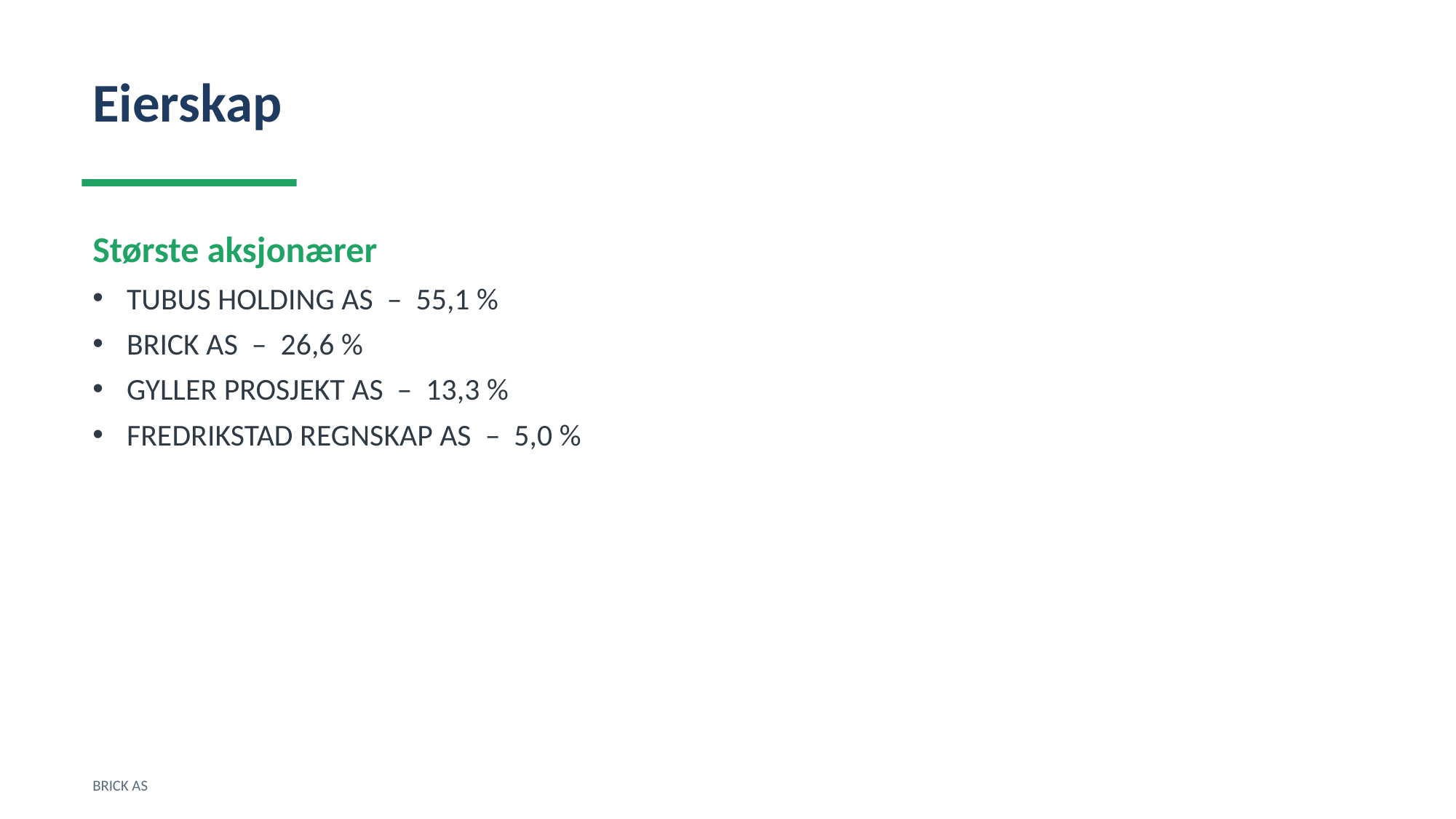

Eierskap

Største aksjonærer
TUBUS HOLDING AS  –  55,1 %
BRICK AS  –  26,6 %
GYLLER PROSJEKT AS  –  13,3 %
FREDRIKSTAD REGNSKAP AS  –  5,0 %
BRICK AS